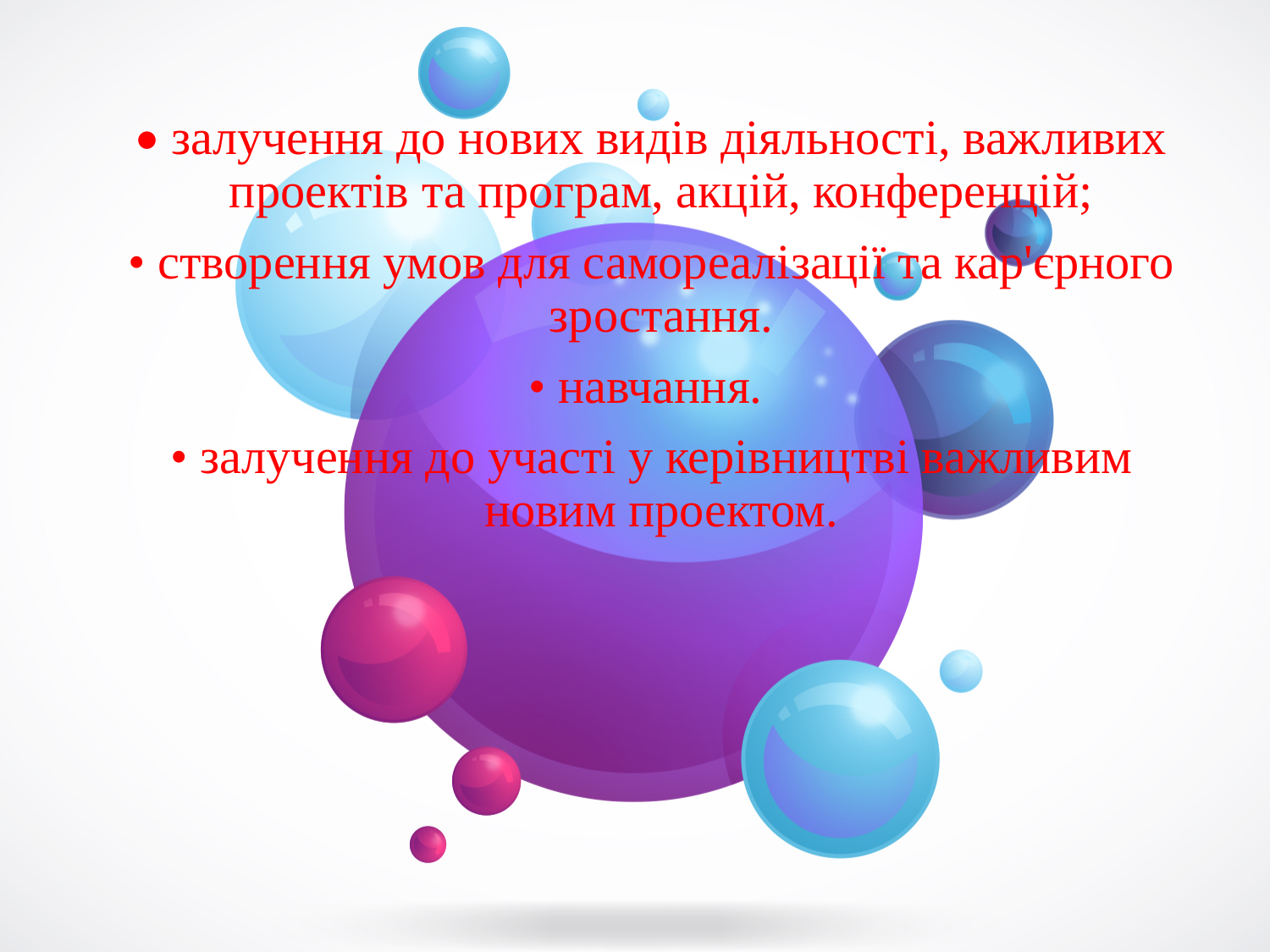

• залучення до нових видів діяльності, важливих проектів та програм, акцій, конференцій;
• створення умов для самореалізації та кар'єрного зростання.
• навчання.
• залучення до участі у керівництві важливим новим проектом.